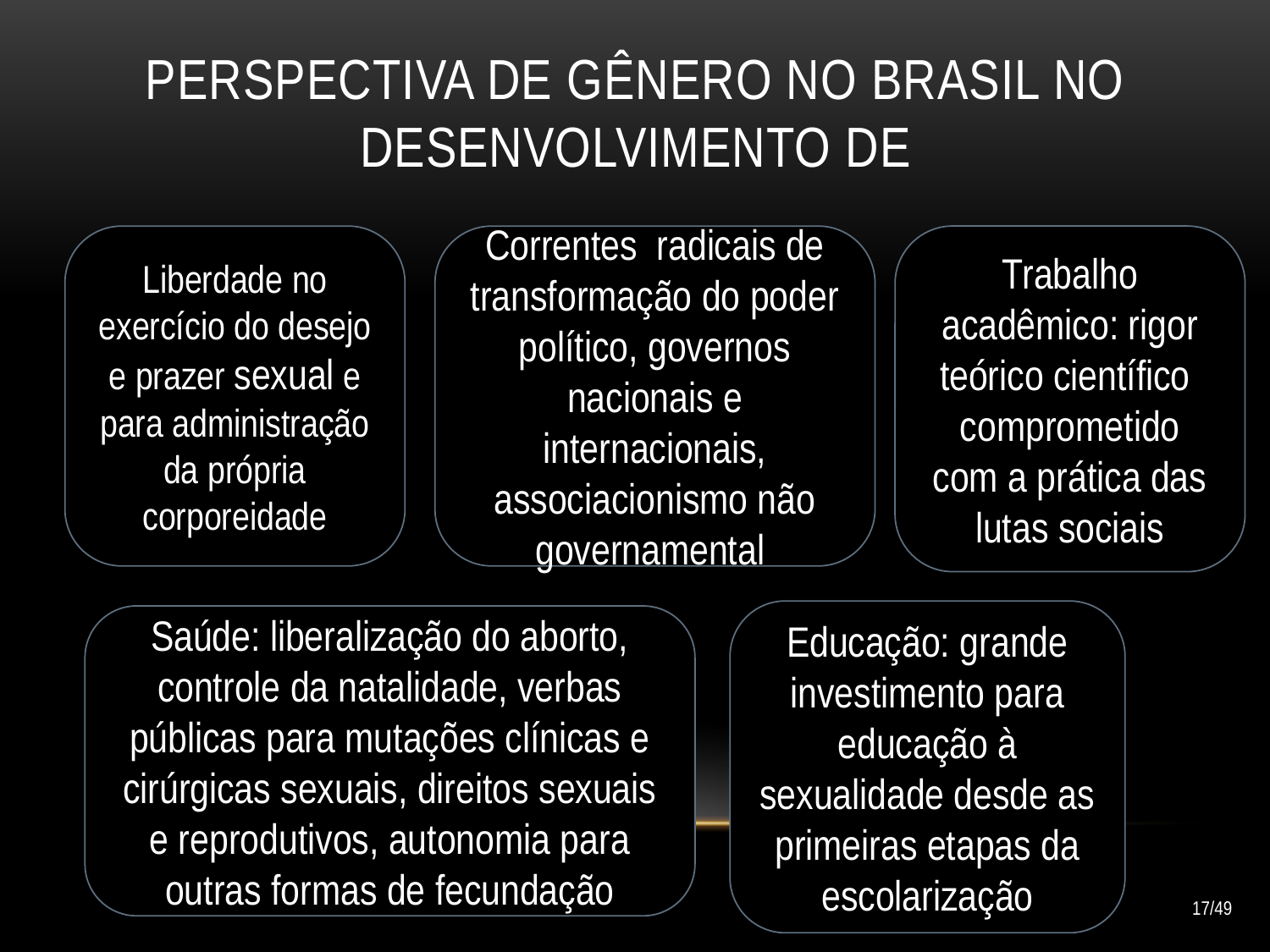

# perspectiva de gênero no Brasil no desenvolvimento de
Liberdade no exercício do desejo e prazer sexual e para administração da própria corporeidade
Correntes  radicais de transformação do poder político, governos nacionais e internacionais, associacionismo não governamental
Trabalho acadêmico: rigor teórico científico  comprometido com a prática das lutas sociais
Educação: grande investimento para educação à sexualidade desde as primeiras etapas da escolarização
Saúde: liberalização do aborto, controle da natalidade, verbas públicas para mutações clínicas e cirúrgicas sexuais, direitos sexuais e reprodutivos, autonomia para outras formas de fecundação
17/49